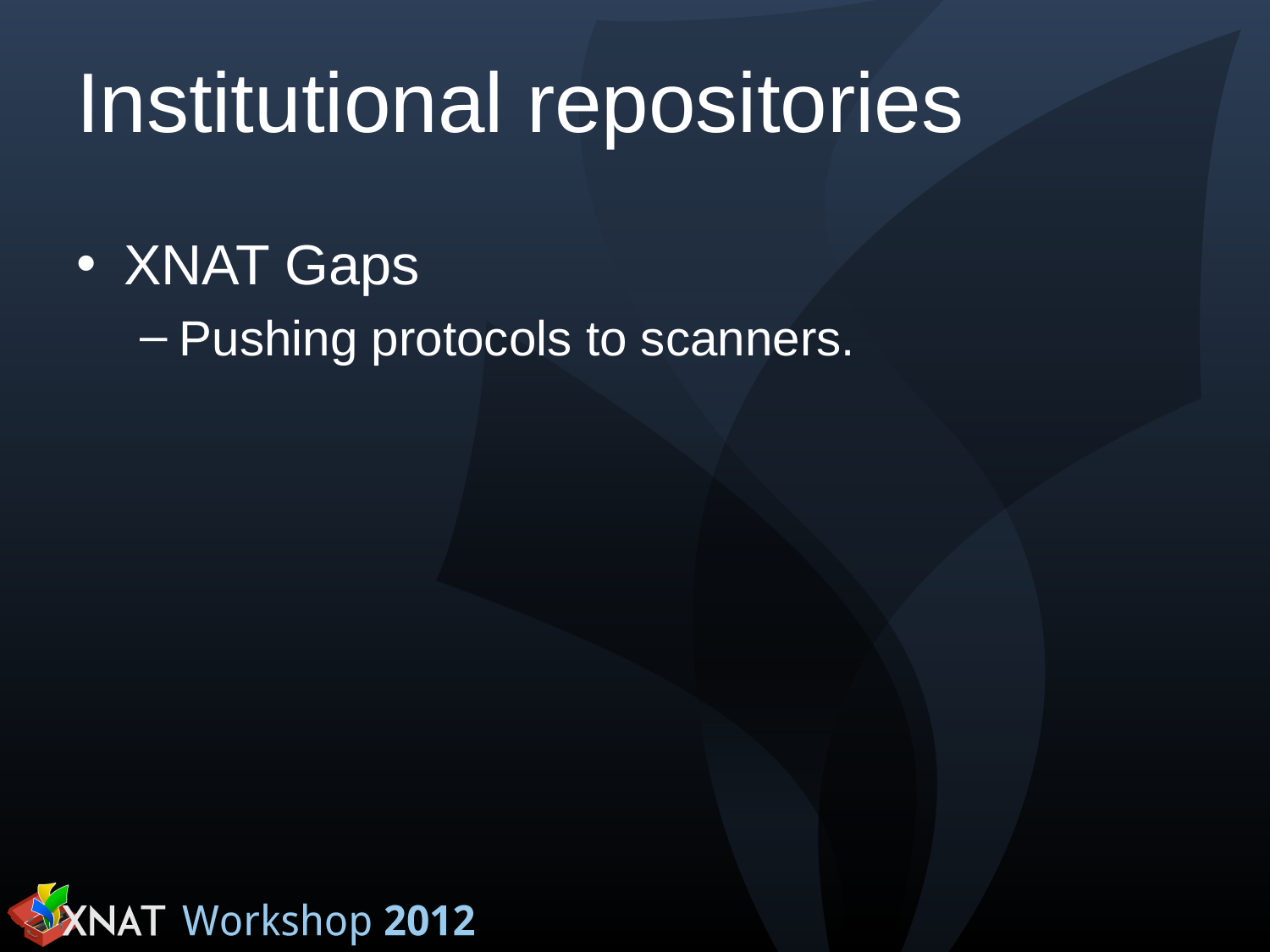

# Institutional repositories
XNAT Gaps
Pushing protocols to scanners.